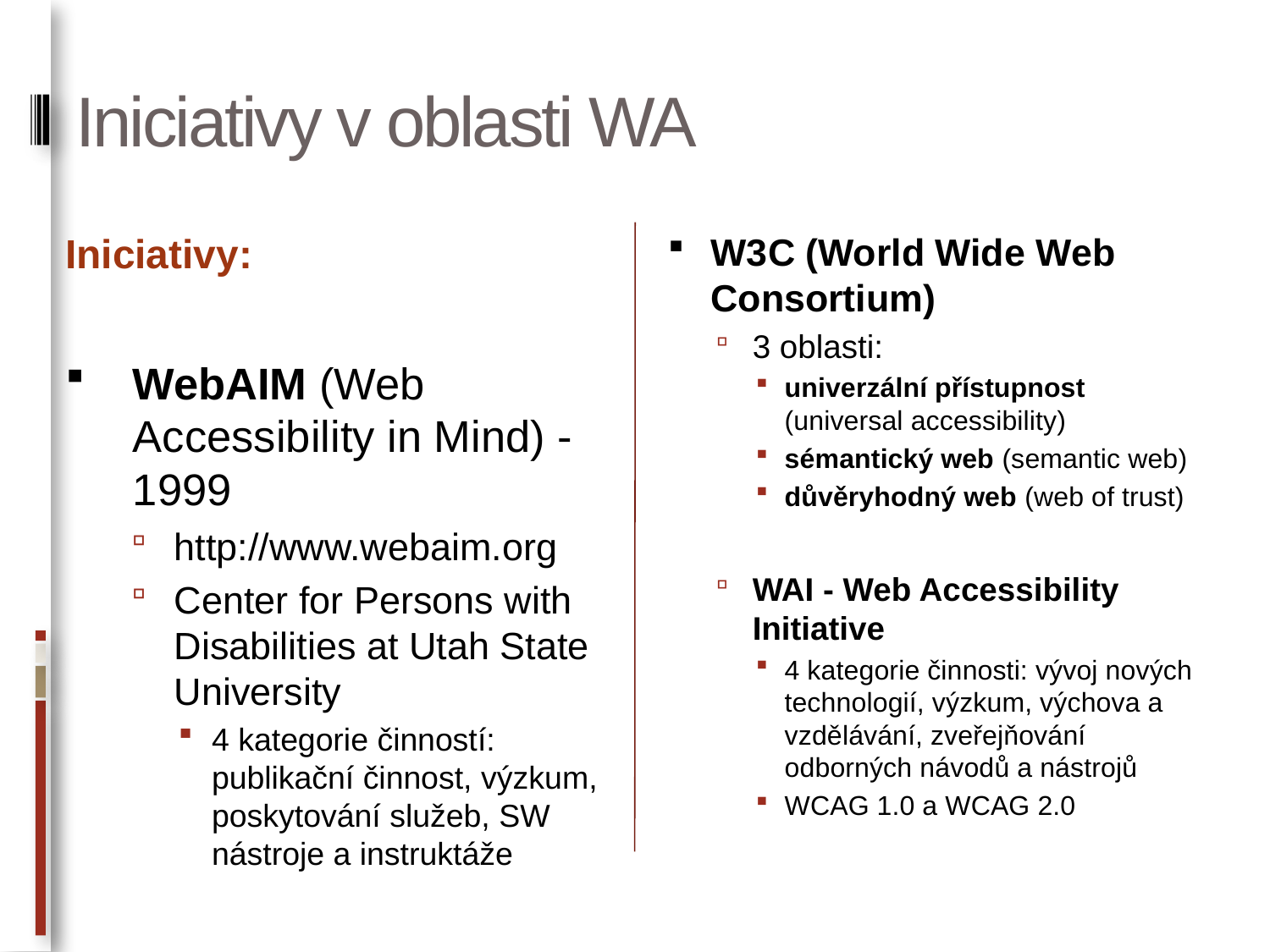

# Iniciativy v oblasti WA
Iniciativy:

WebAIM (Web Accessibility in Mind) - 1999
http://www.webaim.org
Center for Persons with Disabilities at Utah State University
4 kategorie činností: publikační činnost, výzkum, poskytování služeb, SW nástroje a instruktáže
W3C (World Wide Web Consortium)
3 oblasti:
univerzální přístupnost (universal accessibility)
sémantický web (semantic web)
důvěryhodný web (web of trust)

WAI - Web Accessibility Initiative
4 kategorie činnosti: vývoj nových technologií, výzkum, výchova a vzdělávání, zveřejňování odborných návodů a nástrojů
WCAG 1.0 a WCAG 2.0